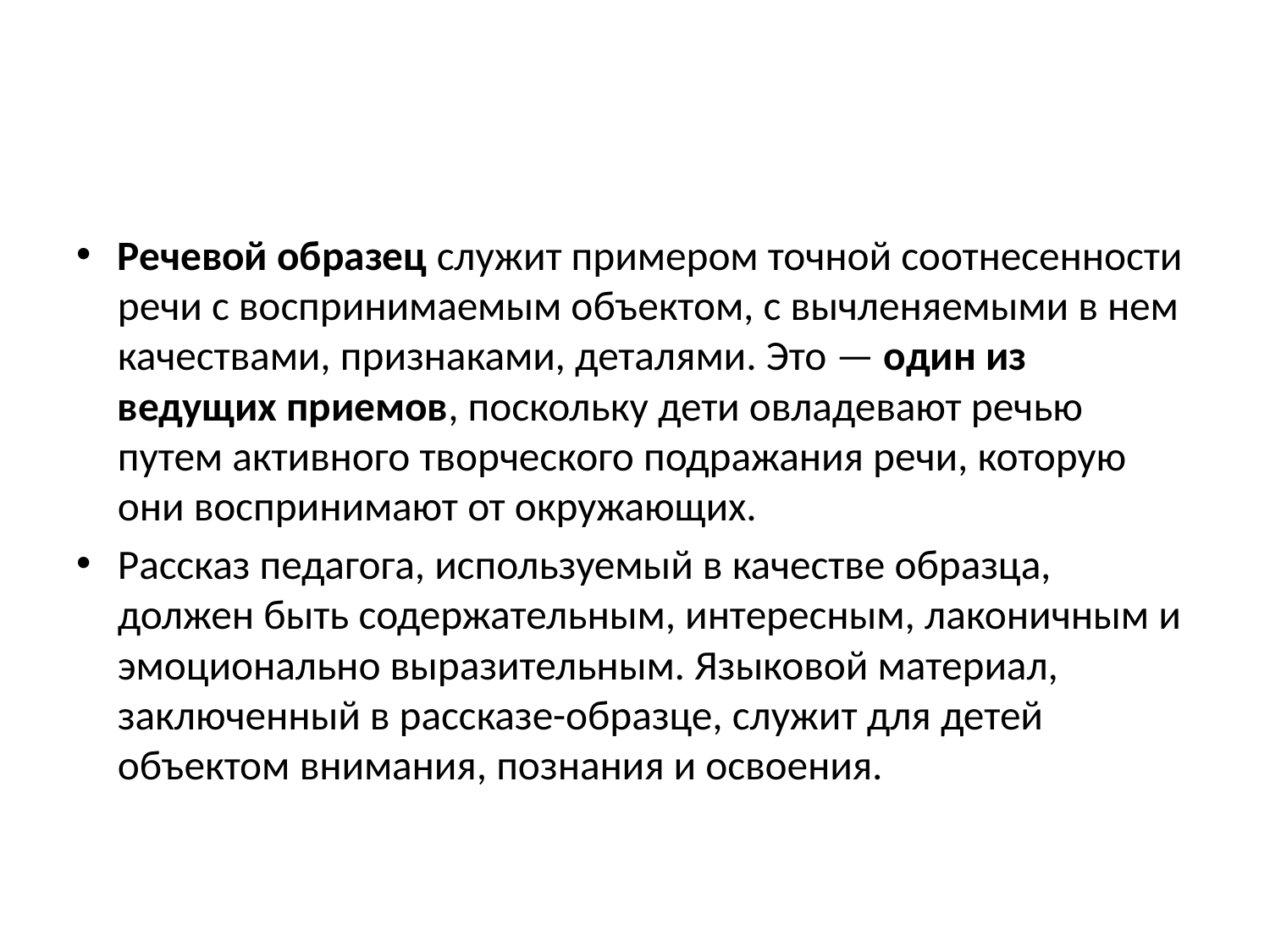

#
Речевой образец служит примером точной соотнесенности речи с воспринимаемым объектом, с вычленяемыми в нем качествами, признаками, деталями. Это — один из ведущих приемов, поскольку дети овладевают речью путем активного творческого подражания речи, которую они воспринимают от окружающих.
Рассказ педагога, используемый в качестве образца, должен быть содержательным, интересным, лаконичным и эмоционально выразительным. Языковой материал, заключенный в рассказе-образце, служит для детей объектом внимания, познания и освоения.